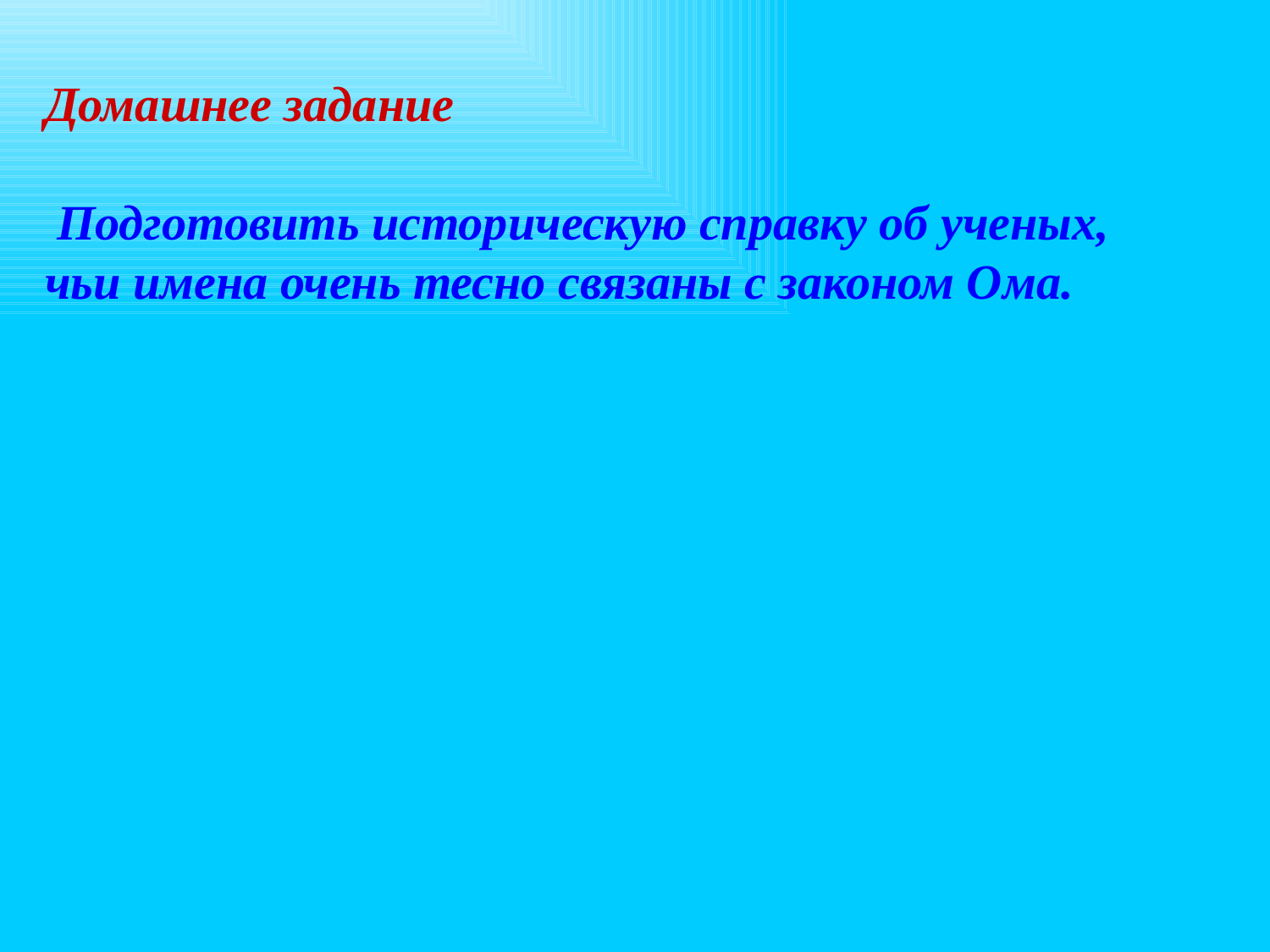

Домашнее задание

 Подготовить историческую справку об ученых,
чьи имена очень тесно связаны с законом Ома.